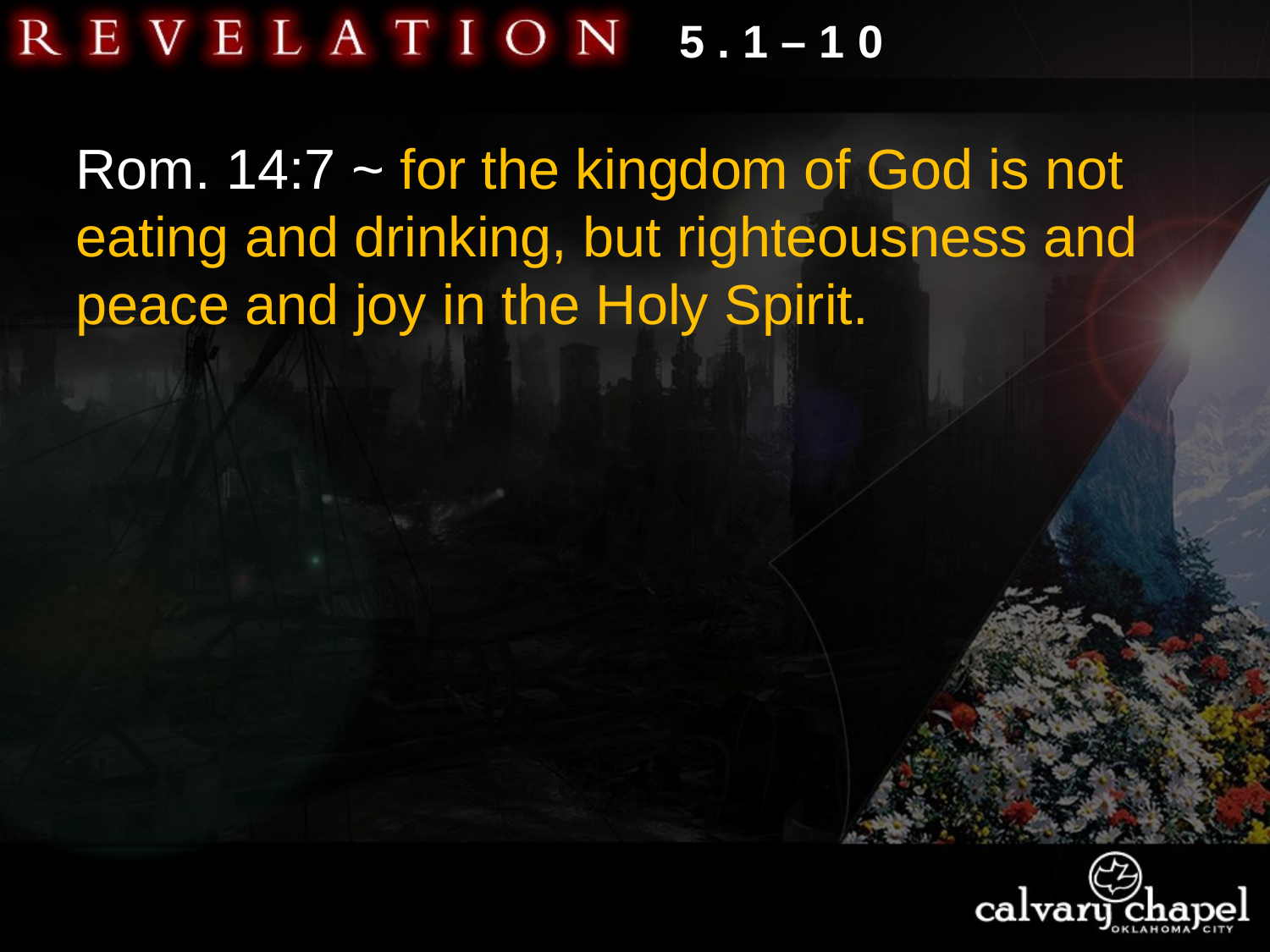

5 . 1 – 1 0
Rom. 14:7 ~ for the kingdom of God is not eating and drinking, but righteousness and peace and joy in the Holy Spirit.